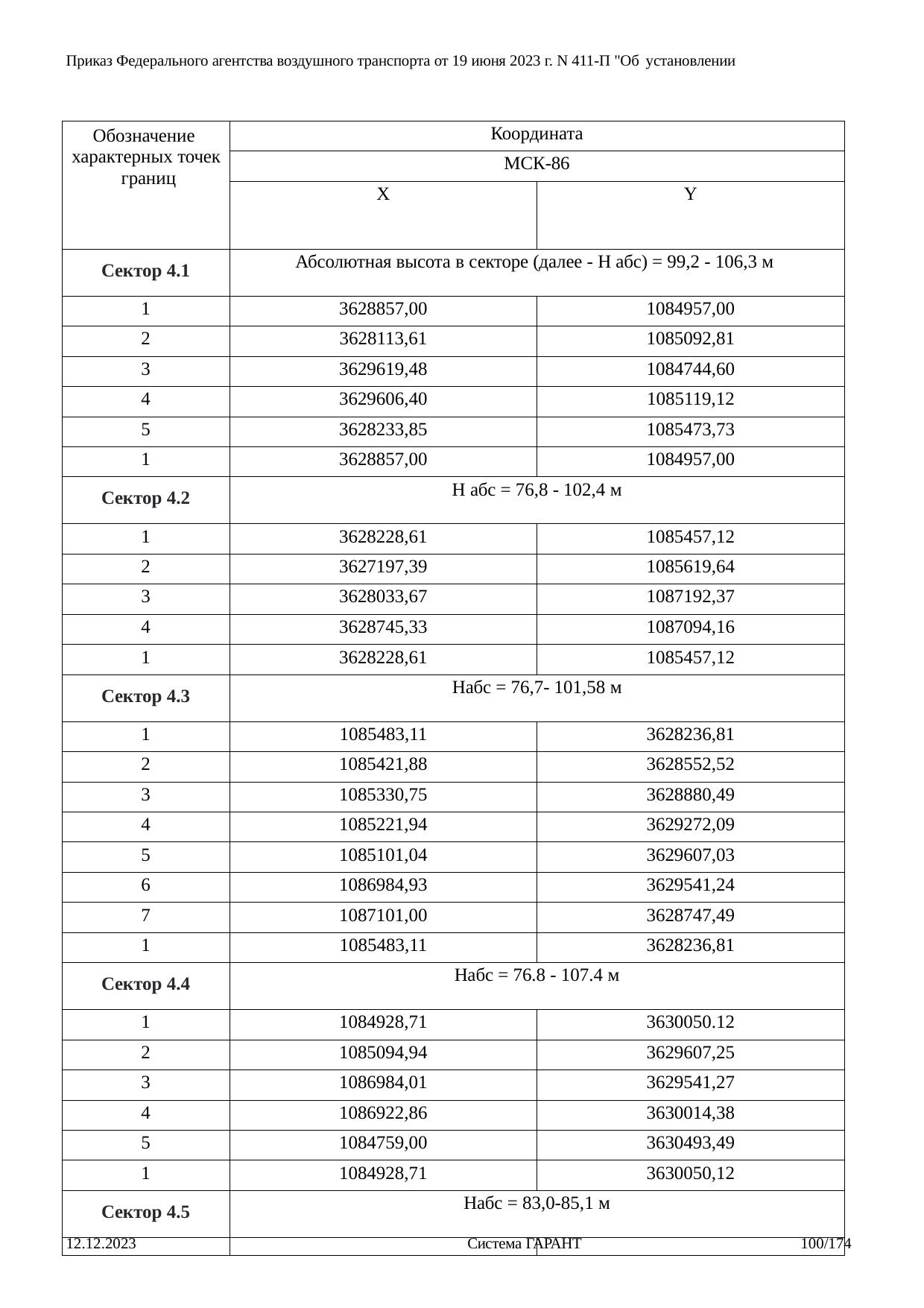

Приказ Федерального агентства воздушного транспорта от 19 июня 2023 г. N 411-П "Об установлении
| Обозначение характерных точек границ | Координата |  |
| --- | --- | --- |
|  | МСК-86 |  |
|  | X | Y |
| Сектор 4.1 | Абсолютная высота в секторе (далее - Н абс) = 99,2 - 106,3 м |  |
| 1 | 3628857,00 | 1084957,00 |
| 2 | 3628113,61 | 1085092,81 |
| 3 | 3629619,48 | 1084744,60 |
| 4 | 3629606,40 | 1085119,12 |
| 5 | 3628233,85 | 1085473,73 |
| 1 | 3628857,00 | 1084957,00 |
| Сектор 4.2 | Н абс = 76,8 - 102,4 м |  |
| 1 | 3628228,61 | 1085457,12 |
| 2 | 3627197,39 | 1085619,64 |
| 3 | 3628033,67 | 1087192,37 |
| 4 | 3628745,33 | 1087094,16 |
| 1 | 3628228,61 | 1085457,12 |
| Сектор 4.3 | Набс = 76,7- 101,58 м |  |
| 1 | 1085483,11 | 3628236,81 |
| 2 | 1085421,88 | 3628552,52 |
| 3 | 1085330,75 | 3628880,49 |
| 4 | 1085221,94 | 3629272,09 |
| 5 | 1085101,04 | 3629607,03 |
| 6 | 1086984,93 | 3629541,24 |
| 7 | 1087101,00 | 3628747,49 |
| 1 | 1085483,11 | 3628236,81 |
| Сектор 4.4 | Набс = 76.8 - 107.4 м |  |
| 1 | 1084928,71 | 3630050.12 |
| 2 | 1085094,94 | 3629607,25 |
| 3 | 1086984,01 | 3629541,27 |
| 4 | 1086922,86 | 3630014,38 |
| 5 | 1084759,00 | 3630493,49 |
| 1 | 1084928,71 | 3630050,12 |
| Сектор 4.5 | Набс = 83,0-85,1 м |  |
|  |  |  |
12.12.2023
Система ГАРАНТ
100/174